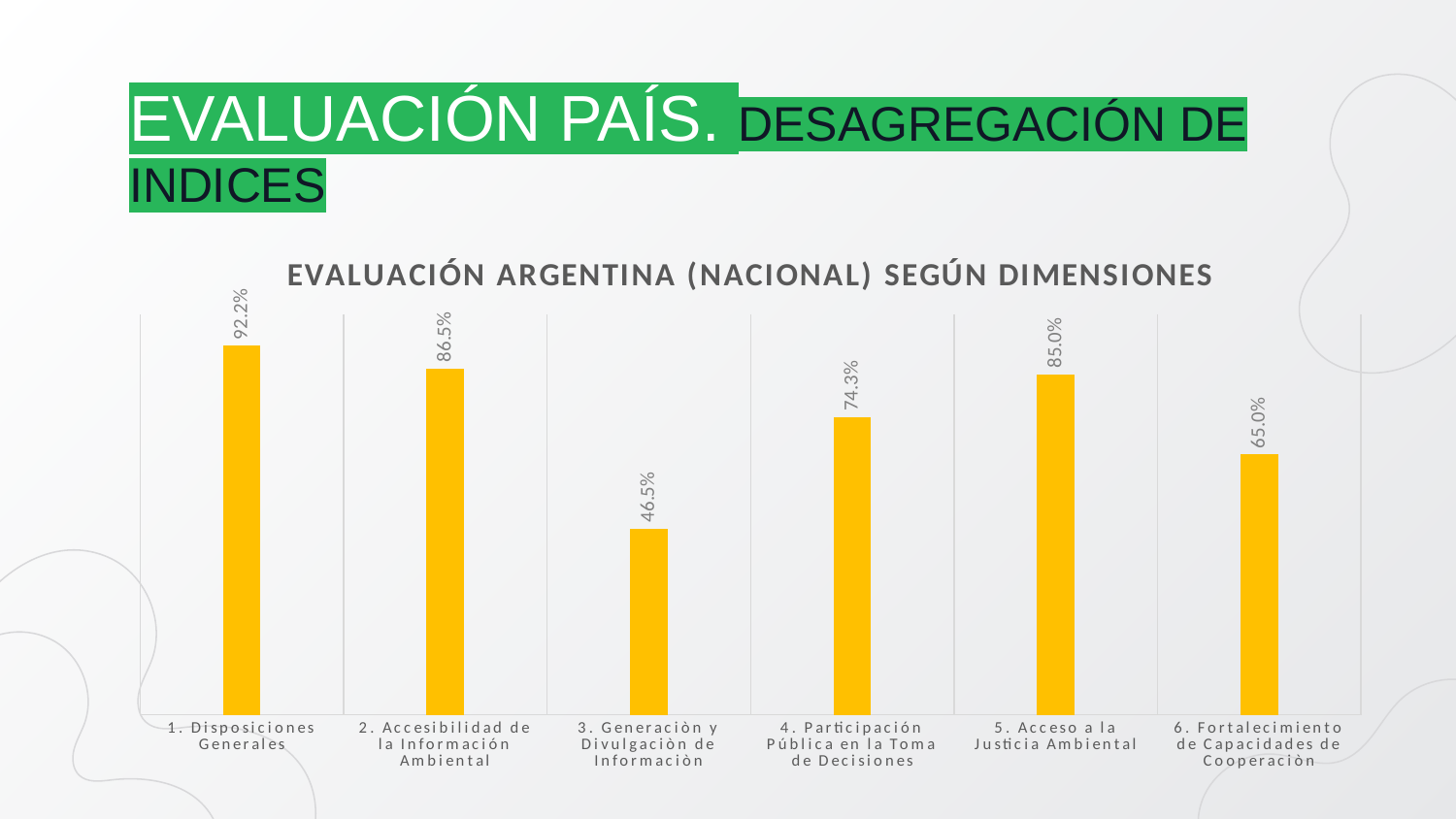

# EVALUACIÓN PAÍS. DESAGREGACIÓN DE INDICES

### Chart: EVALUACIÓN ARGENTINA (NACIONAL) SEGÚN DIMENSIONES

| Category |  |
|---|---|
| 1. Disposiciones Generales | 0.9222222222222222 |
| 2. Accesibilidad de la Información Ambiental | 0.8648148148148148 |
| 3. Generaciòn y Divulgaciòn de Informaciòn | 0.46517857142857144 |
| 4. Participación Pública en la Toma de Decisiones | 0.7428571428571429 |
| 5. Acceso a la Justicia Ambiental | 0.85 |
| 6. Fortalecimiento de Capacidades de Cooperaciòn | 0.65 |